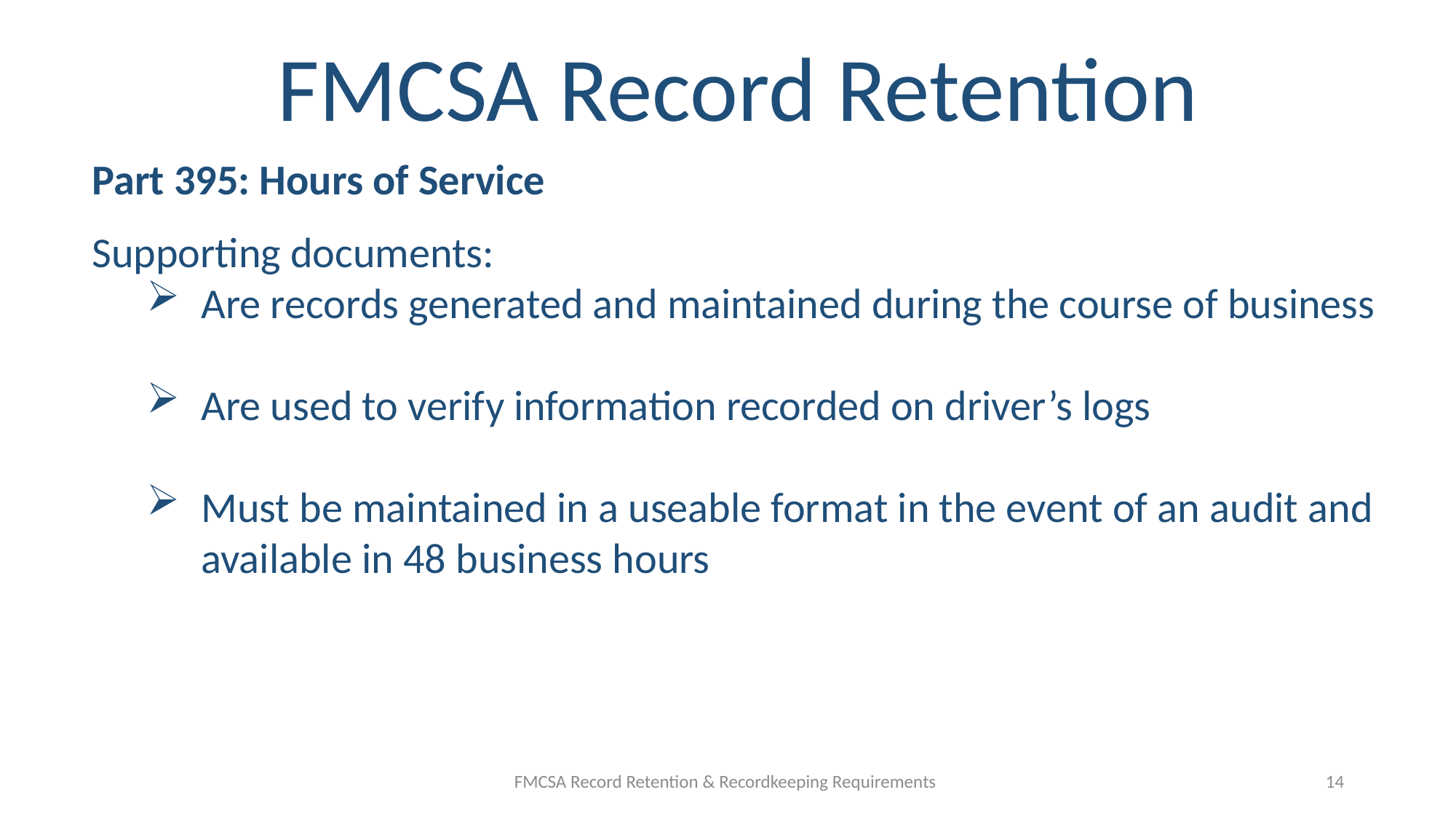

# FMCSA Record Retention
Part 395: Hours of Service

Supporting documents:
Are records generated and maintained during the course of business

Are used to verify information recorded on driver’s logs

Must be maintained in a useable format in the event of an audit and available in 48 business hours
FMCSA Record Retention & Recordkeeping Requirements
14